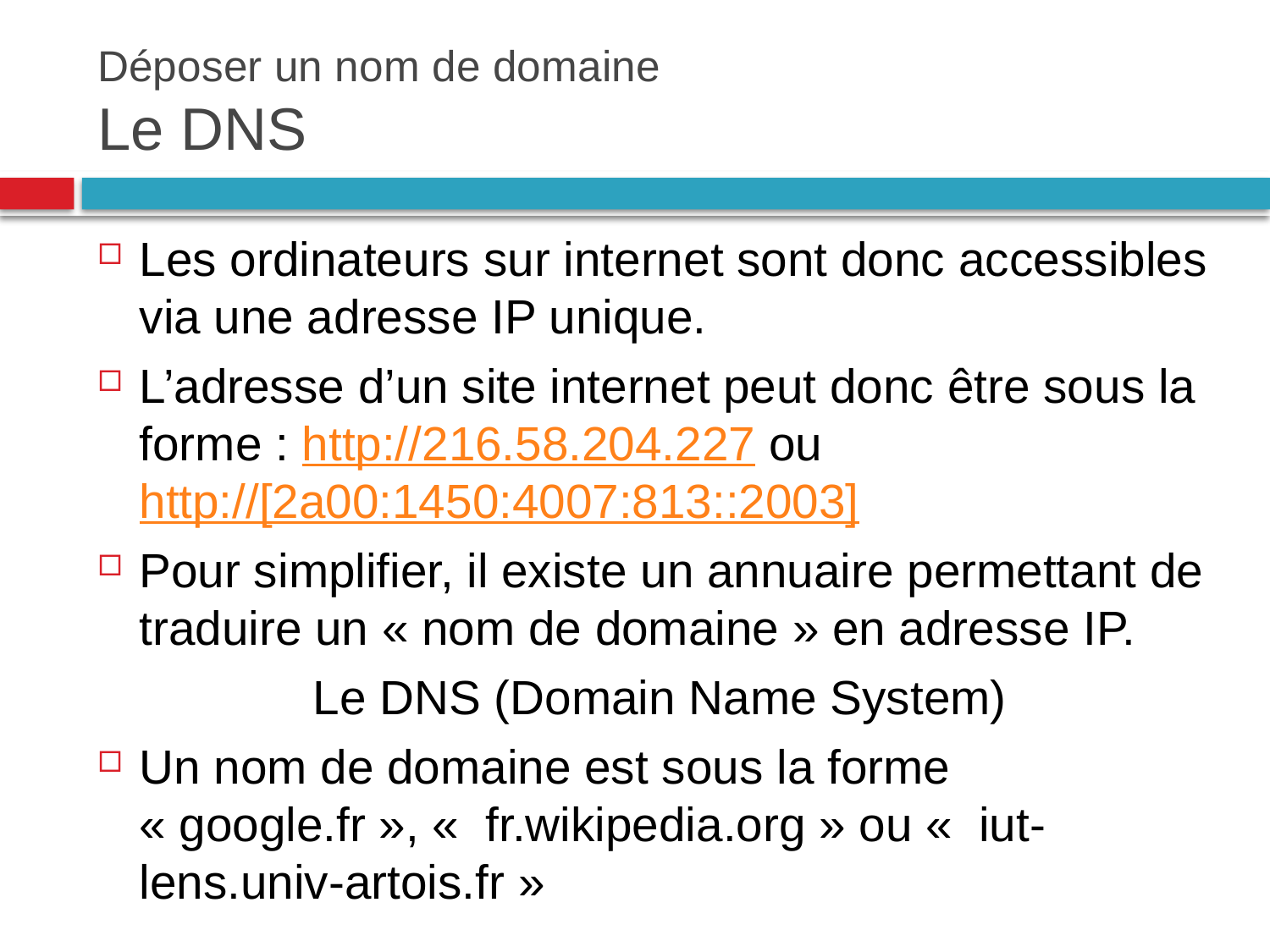

# Déposer un nom de domaine Le DNS
Les ordinateurs sur internet sont donc accessibles via une adresse IP unique.
L’adresse d’un site internet peut donc être sous la forme : http://216.58.204.227 ou http://[2a00:1450:4007:813::2003]
Pour simplifier, il existe un annuaire permettant de traduire un « nom de domaine » en adresse IP.
Le DNS (Domain Name System)
Un nom de domaine est sous la forme « google.fr », «  fr.wikipedia.org » ou «  iut-lens.univ-artois.fr »